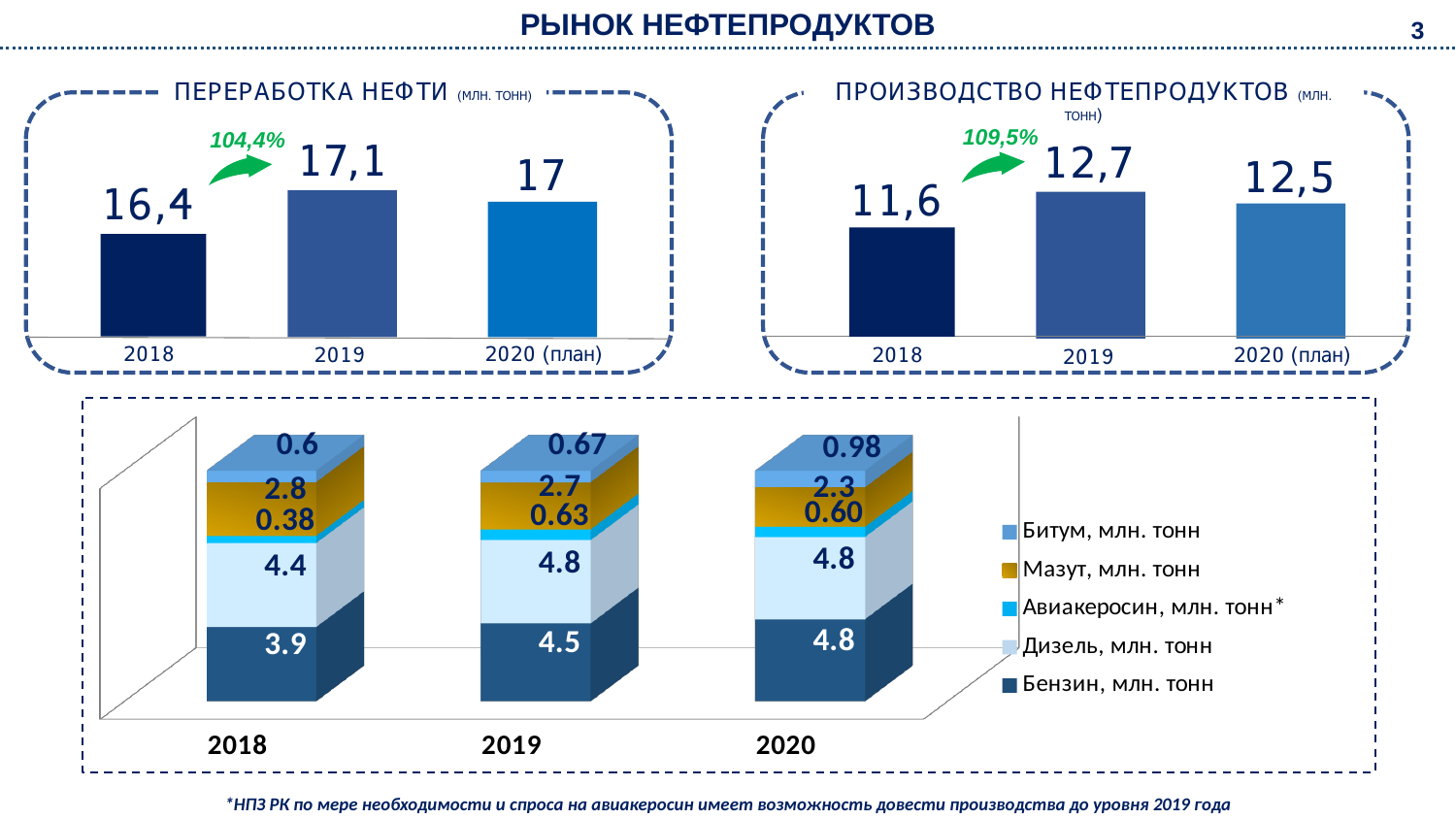

РЫНОК НЕФТЕПРОДУКТОВ
МҰНАЙ ӨНІМДЕРІ НАРЫҒЫ
3
ПРОИЗВОДСТВО НЕФТЕПРОДУКТОВ (МЛН. ТОНН)
ПЕРЕРАБОТКА НЕФТИ (МЛН. ТОНН)

109,5%
104,4%
17,1
12,7
17
12,5

11,6
16,4

2018
2020 (план)
2018
2020 (план)
2019
2019

[unsupported chart]

*НПЗ РК по мере необходимости и спроса на авиакеросин имеет возможность довести производства до уровня 2019 года